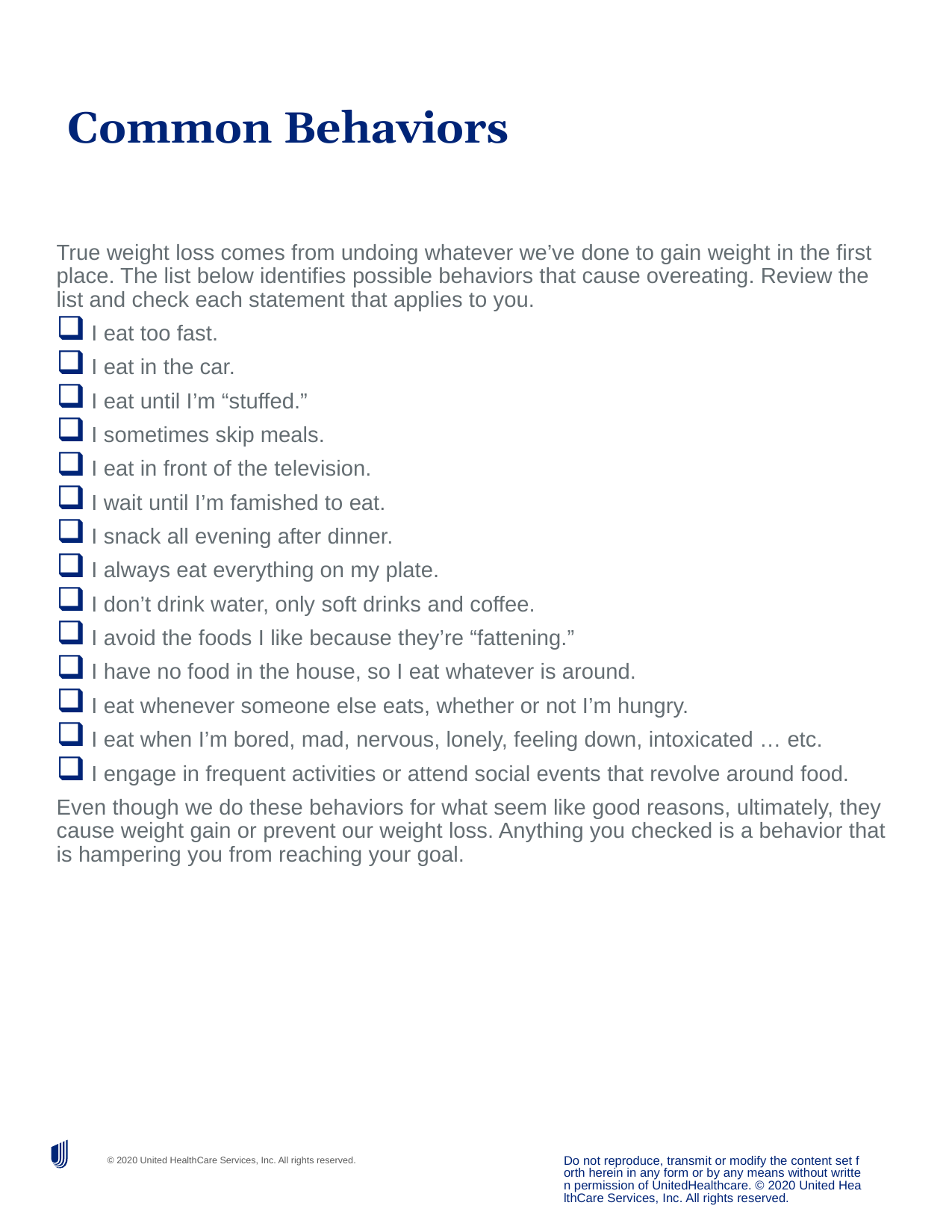

# Common Behaviors
True weight loss comes from undoing whatever we’ve done to gain weight in the first place. The list below identifies possible behaviors that cause overeating. Review the list and check each statement that applies to you.
I eat too fast.
I eat in the car.
I eat until I’m “stuffed.”
I sometimes skip meals.
I eat in front of the television.
I wait until I’m famished to eat.
I snack all evening after dinner.
I always eat everything on my plate.
I don’t drink water, only soft drinks and coffee.
I avoid the foods I like because they’re “fattening.”
I have no food in the house, so I eat whatever is around.
I eat whenever someone else eats, whether or not I’m hungry.
I eat when I’m bored, mad, nervous, lonely, feeling down, intoxicated … etc.
I engage in frequent activities or attend social events that revolve around food.
Even though we do these behaviors for what seem like good reasons, ultimately, they cause weight gain or prevent our weight loss. Anything you checked is a behavior that is hampering you from reaching your goal.
Do not reproduce, transmit or modify the content set forth herein in any form or by any means without written permission of UnitedHealthcare. © 2020 United HealthCare Services, Inc. All rights reserved.